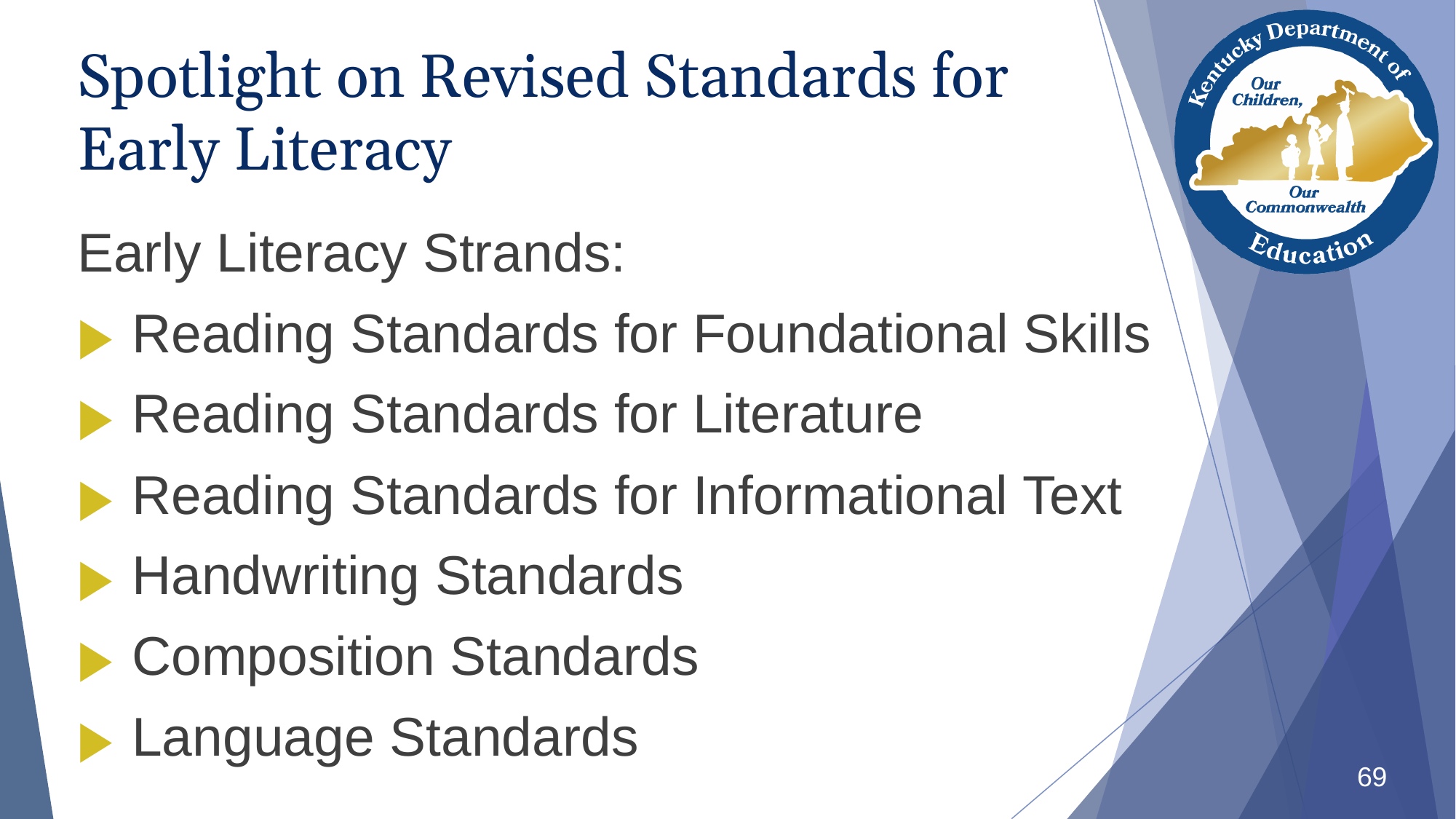

# Spotlight on Revised Standards for Early Literacy
Early Literacy Strands:
Reading Standards for Foundational Skills
Reading Standards for Literature
Reading Standards for Informational Text
Handwriting Standards
Composition Standards
Language Standards
69